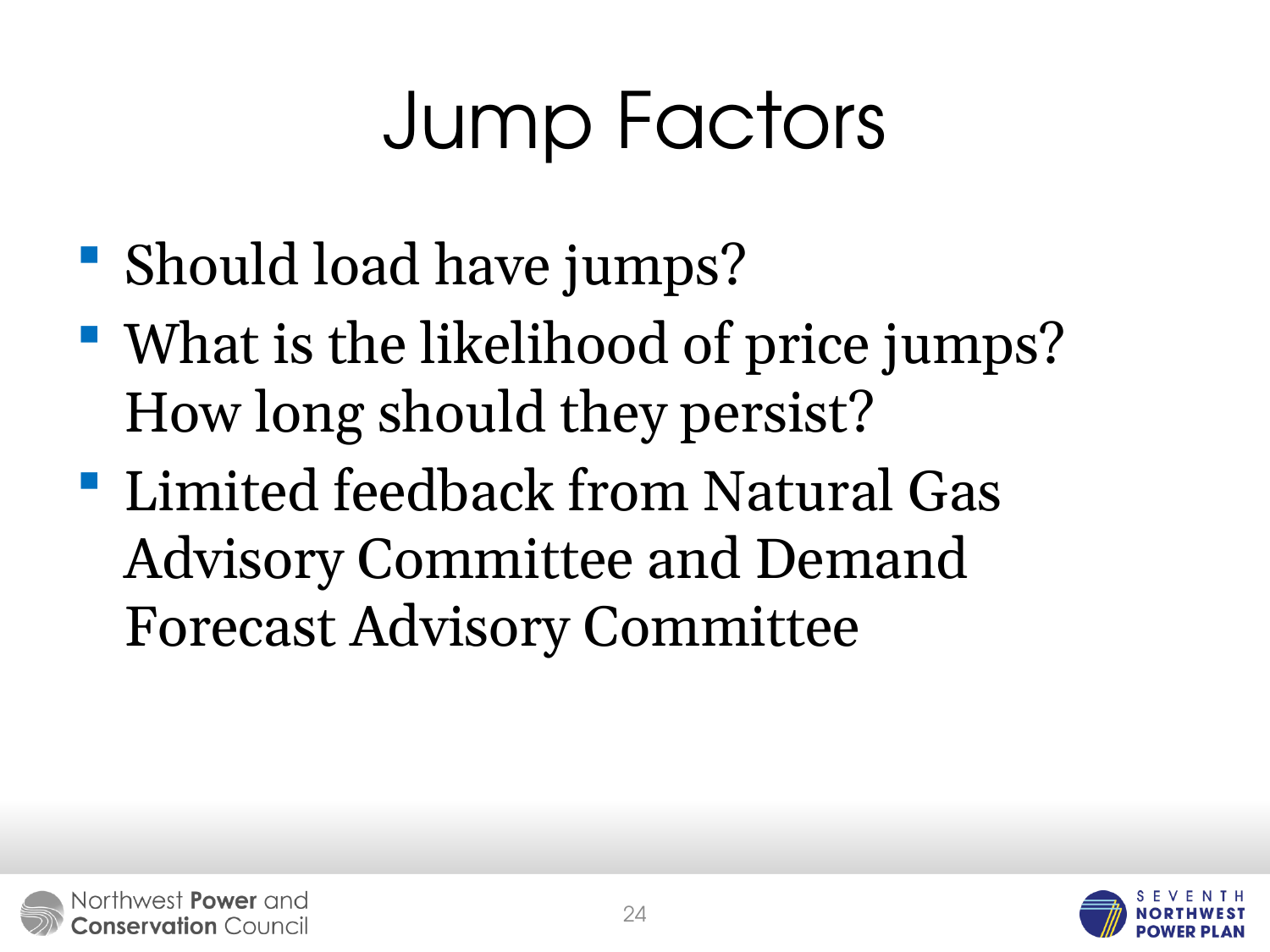

# Jump Factors
Should load have jumps?
What is the likelihood of price jumps?  How long should they persist?
Limited feedback from Natural Gas Advisory Committee and Demand Forecast Advisory Committee
24